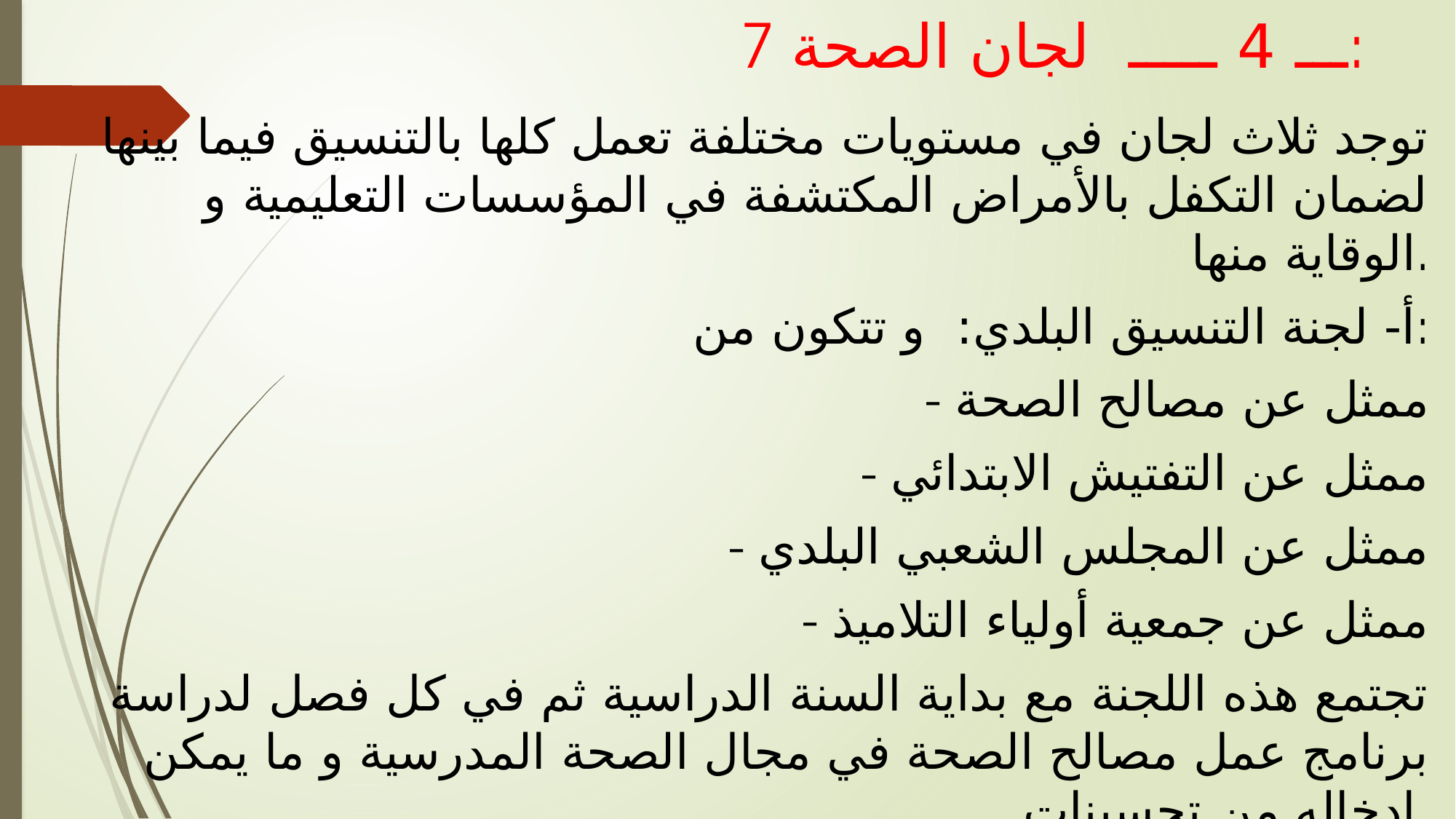

# 7 ـــ 4 ـــــ  لجان الصحة:
توجد ثلاث لجان في مستويات مختلفة تعمل كلها بالتنسيق فيما بينها لضمان التكفل بالأمراض المكتشفة في المؤسسات التعليمية و الوقاية منها.
أ- لجنة التنسيق البلدي:  و تتكون من:
- ممثل عن مصالح الصحة
- ممثل عن التفتيش الابتدائي
- ممثل عن المجلس الشعبي البلدي
- ممثل عن جمعية أولياء التلاميذ
تجتمع هذه اللجنة مع بداية السنة الدراسية ثم في كل فصل لدراسة برنامج عمل مصالح الصحة في مجال الصحة المدرسية و ما يمكن إدخاله من تحسينات.